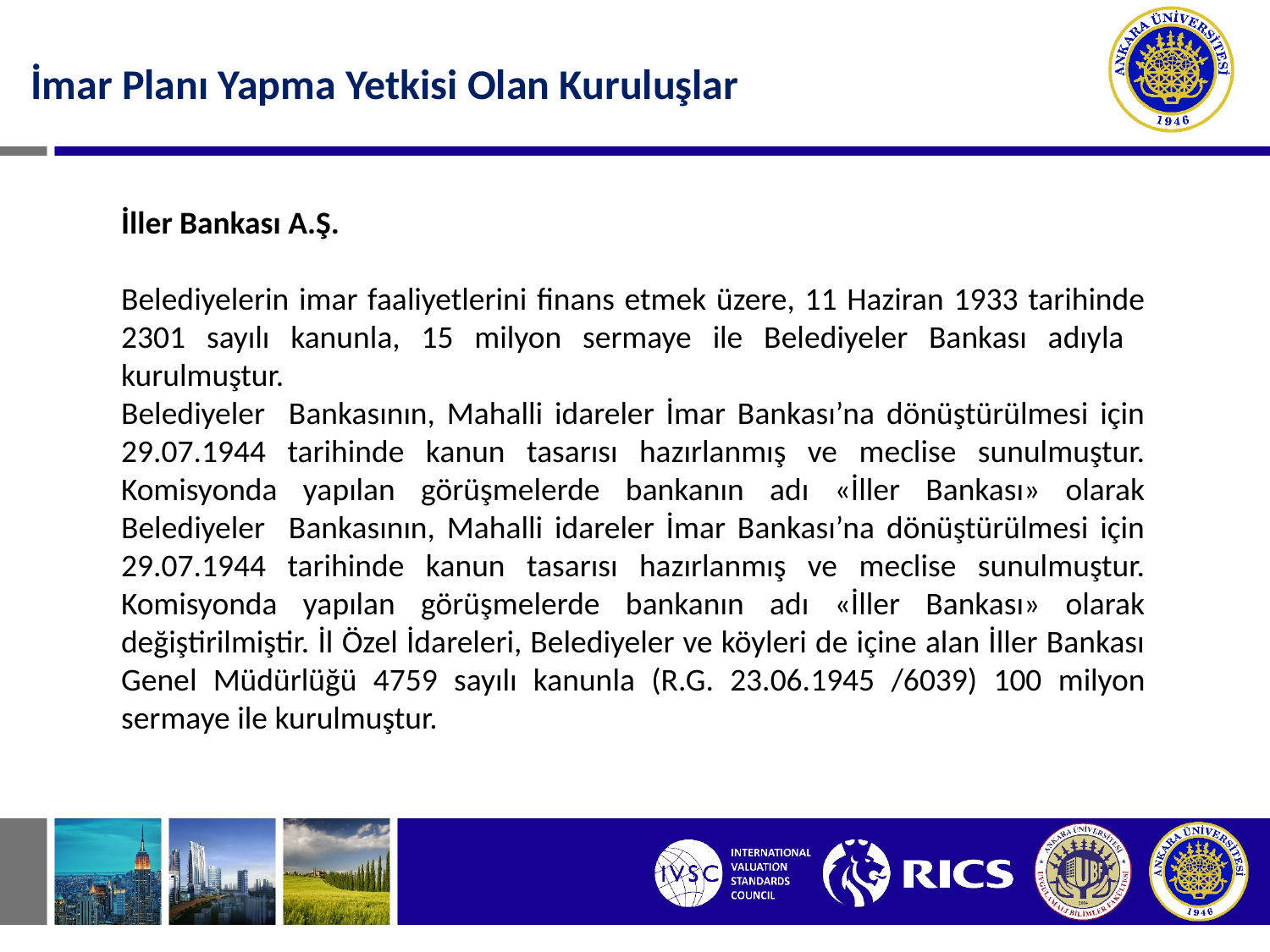

İmar Planı Yapma Yetkisi Olan Kuruluşlar

İller Bankası A.Ş.

Belediyelerin imar faaliyetlerini finans etmek üzere, 11 Haziran 1933 tarihinde 2301 sayılı kanunla, 15 milyon sermaye ile Belediyeler Bankası adıyla  kurulmuştur.
Belediyeler  Bankasının, Mahalli idareler İmar Bankası’na dönüştürülmesi için 29.07.1944 tarihinde kanun tasarısı hazırlanmış ve meclise sunulmuştur. Komisyonda yapılan görüşmelerde bankanın adı «İller Bankası» olarak Belediyeler  Bankasının, Mahalli idareler İmar Bankası’na dönüştürülmesi için 29.07.1944 tarihinde kanun tasarısı hazırlanmış ve meclise sunulmuştur. Komisyonda yapılan görüşmelerde bankanın adı «İller Bankası» olarak değiştirilmiştir. İl Özel İdareleri, Belediyeler ve köyleri de içine alan İller Bankası Genel Müdürlüğü 4759 sayılı kanunla (R.G. 23.06.1945 /6039) 100 milyon sermaye ile kurulmuştur.